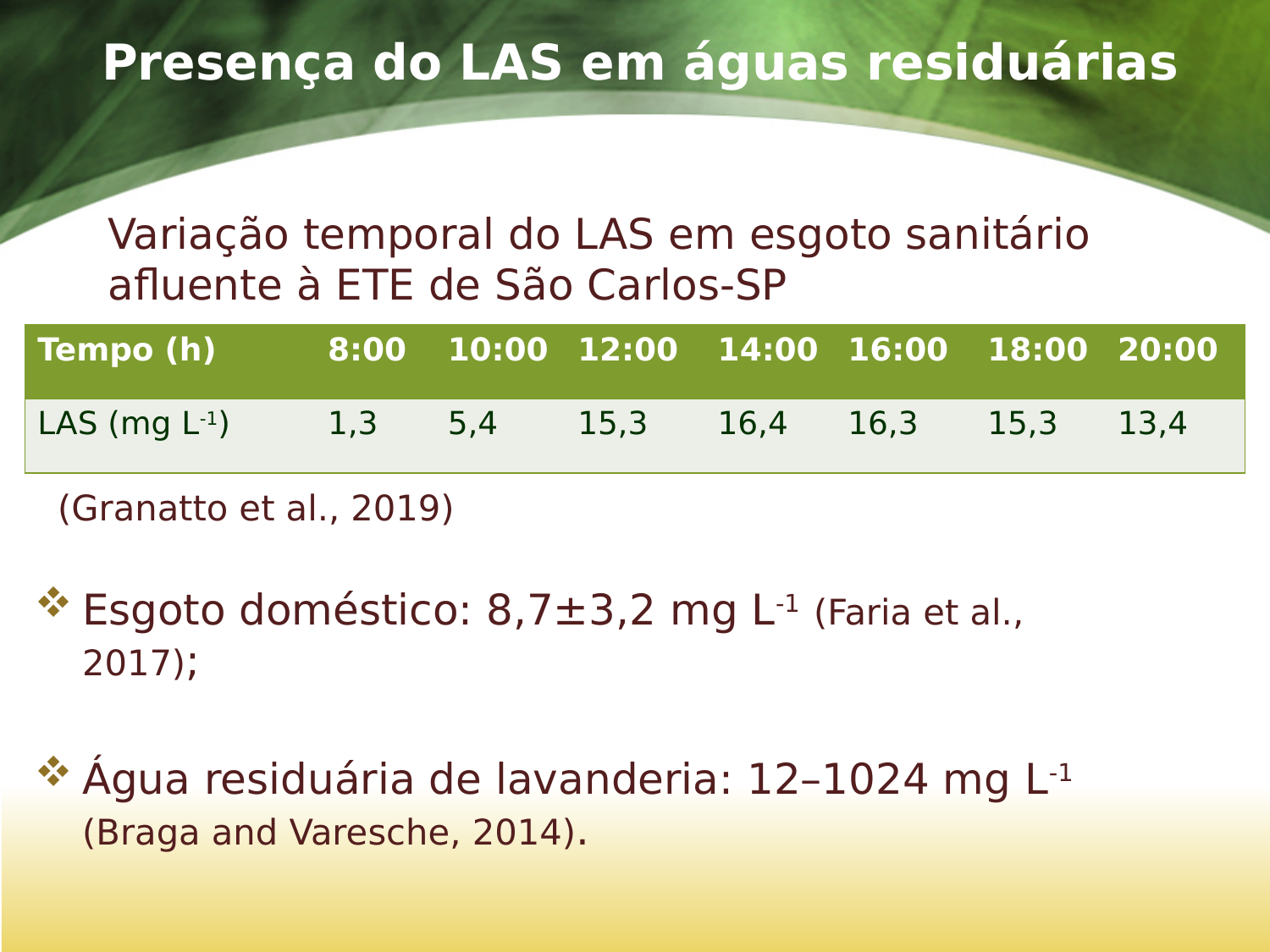

# Presença do LAS em águas residuárias
Variação temporal do LAS em esgoto sanitário afluente à ETE de São Carlos-SP
| Tempo (h) | 8:00 | 10:00 | 12:00 | 14:00 | 16:00 | 18:00 | 20:00 |
| --- | --- | --- | --- | --- | --- | --- | --- |
| LAS (mg L-1) | 1,3 | 5,4 | 15,3 | 16,4 | 16,3 | 15,3 | 13,4 |
(Granatto et al., 2019)
Esgoto doméstico: 8,7±3,2 mg L-1 (Faria et al., 2017);

Água residuária de lavanderia: 12–1024 mg L-1 (Braga and Varesche, 2014).